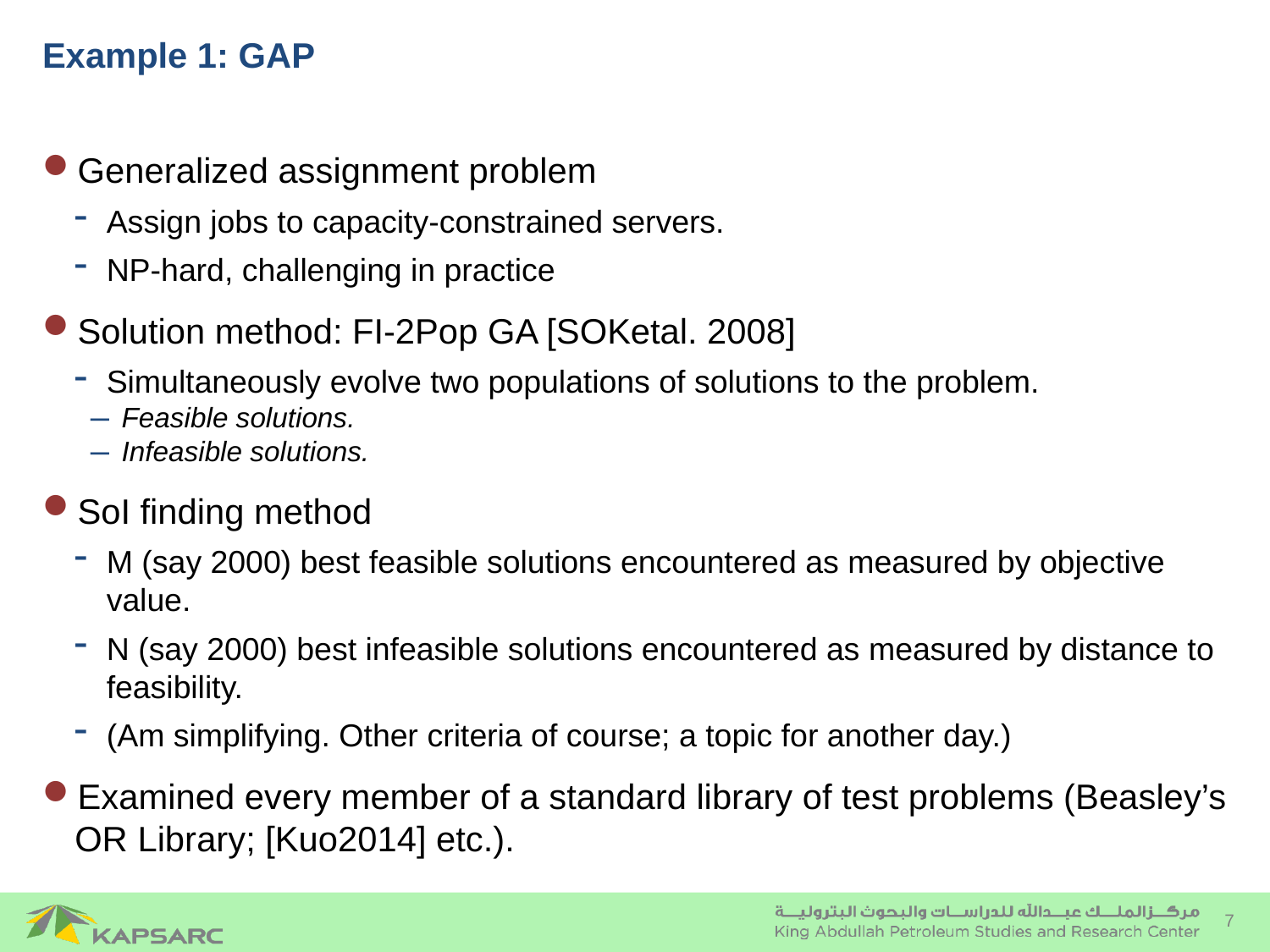

# Example 1: GAP
Generalized assignment problem
Assign jobs to capacity-constrained servers.
NP-hard, challenging in practice
Solution method: FI-2Pop GA [SOKetal. 2008]
Simultaneously evolve two populations of solutions to the problem.
Feasible solutions.
Infeasible solutions.
SoI finding method
M (say 2000) best feasible solutions encountered as measured by objective value.
N (say 2000) best infeasible solutions encountered as measured by distance to feasibility.
(Am simplifying. Other criteria of course; a topic for another day.)
Examined every member of a standard library of test problems (Beasley’s OR Library; [Kuo2014] etc.).